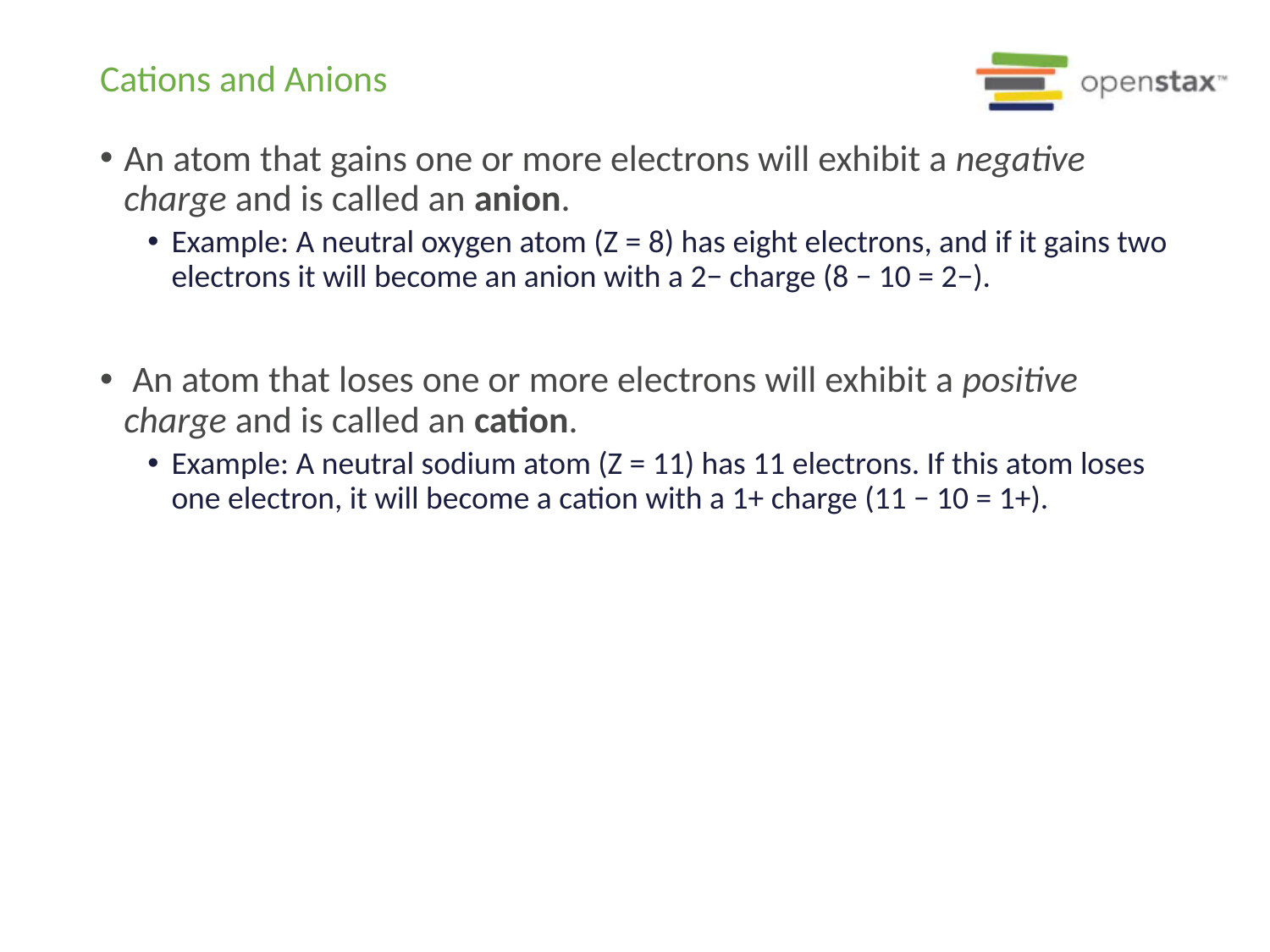

# Cations and Anions
An atom that gains one or more electrons will exhibit a negative charge and is called an anion.
Example: A neutral oxygen atom (Z = 8) has eight electrons, and if it gains two electrons it will become an anion with a 2− charge (8 − 10 = 2−).

 An atom that loses one or more electrons will exhibit a positive charge and is called an cation.
Example: A neutral sodium atom (Z = 11) has 11 electrons. If this atom loses one electron, it will become a cation with a 1+ charge (11 − 10 = 1+).